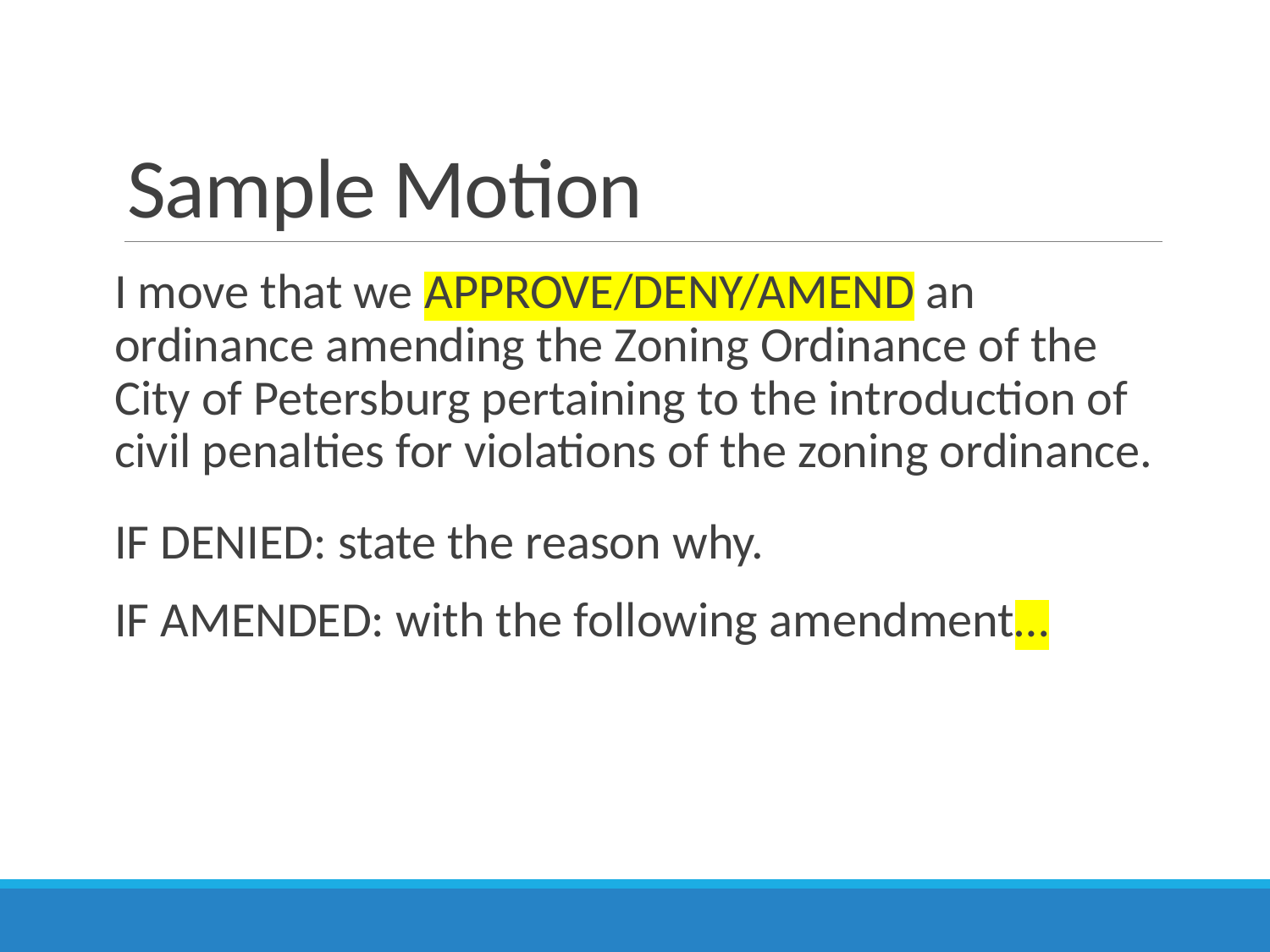

# Sample Motion
I move that we APPROVE/DENY/AMEND an ordinance amending the Zoning Ordinance of the City of Petersburg pertaining to the introduction of civil penalties for violations of the zoning ordinance.
IF DENIED: state the reason why.
IF AMENDED: with the following amendment…